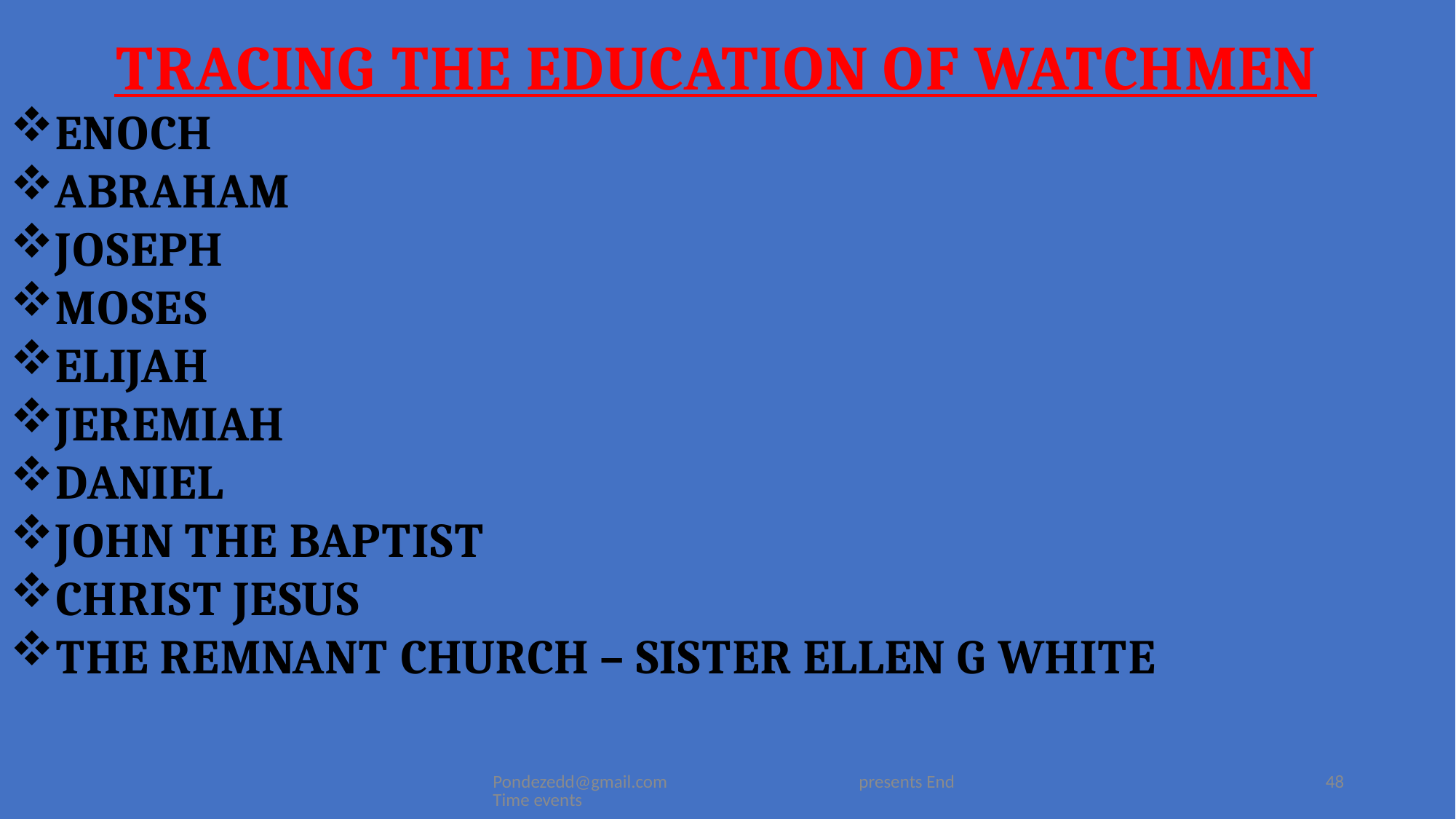

# TRACING THE EDUCATION OF WATCHMEN
ENOCH
ABRAHAM
JOSEPH
MOSES
ELIJAH
JEREMIAH
DANIEL
JOHN THE BAPTIST
CHRIST JESUS
THE REMNANT CHURCH – SISTER ELLEN G WHITE
Pondezedd@gmail.com                                              presents End Time events
48